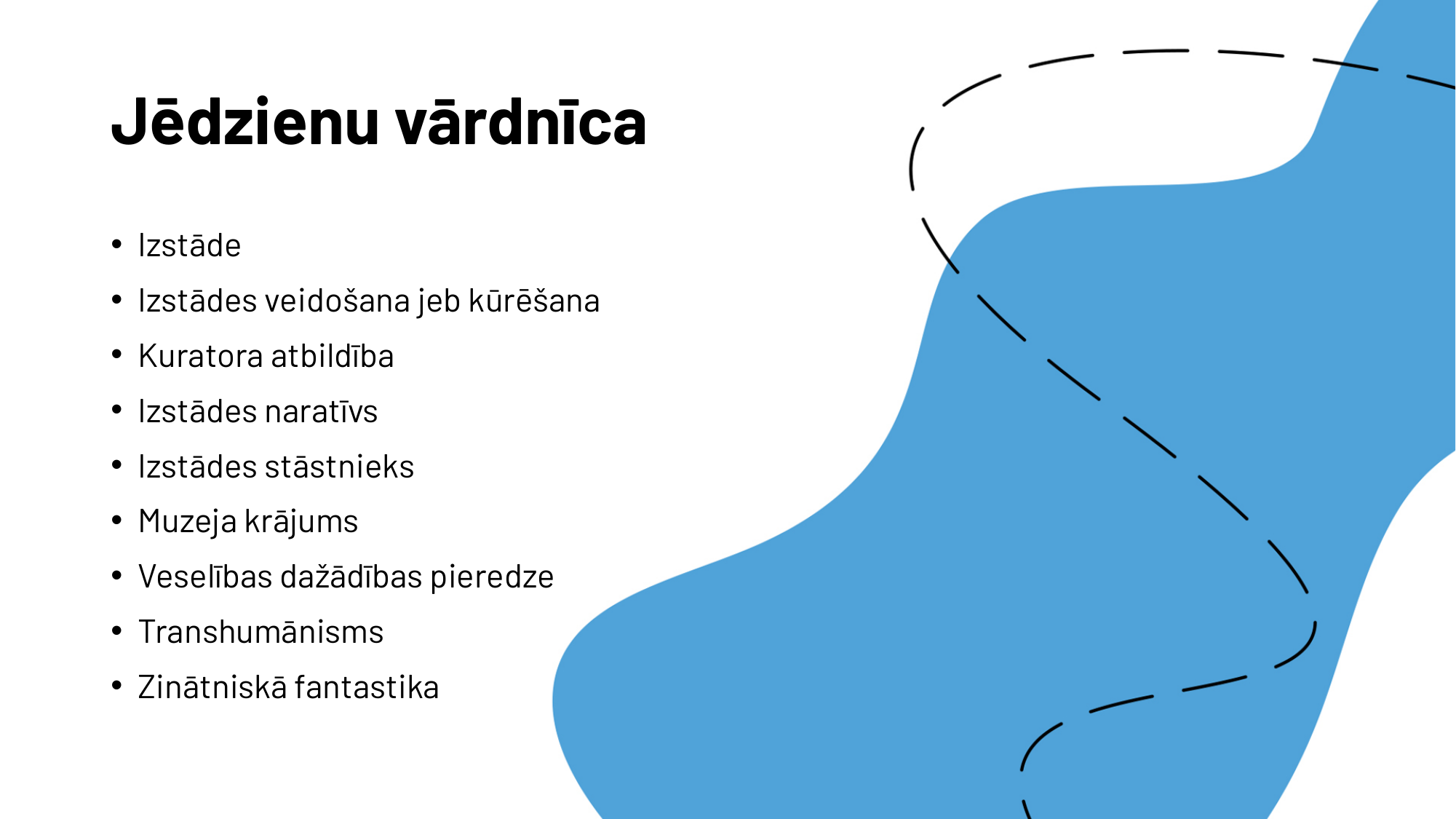

# Jēdzienu vārdnīca
Izstāde
Izstādes veidošana jeb kūrēšana
Kuratora atbildība
Izstādes naratīvs
Izstādes stāstnieks
Muzeja krājums
Veselības dažādības pieredze
Transhumānisms
Zinātniskā fantastika